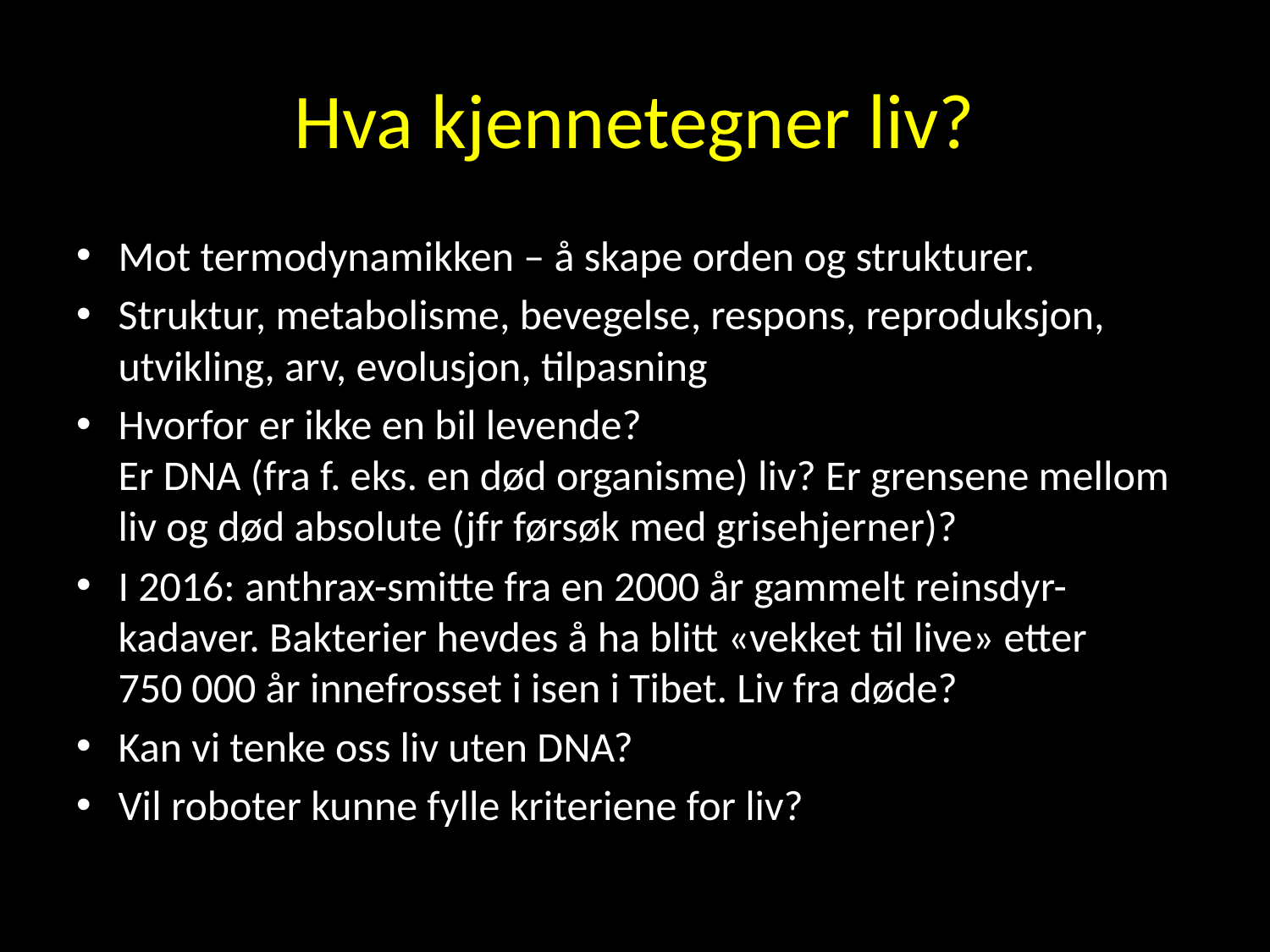

# Hva kjennetegner liv?
Mot termodynamikken – å skape orden og strukturer.
Struktur, metabolisme, bevegelse, respons, reproduksjon, utvikling, arv, evolusjon, tilpasning
Hvorfor er ikke en bil levende?
Er DNA (fra f. eks. en død organisme) liv? Er grensene mellom liv og død absolute (jfr førsøk med grisehjerner)?
I 2016: anthrax-smitte fra en 2000 år gammelt reinsdyr-kadaver. Bakterier hevdes å ha blitt «vekket til live» etter 750 000 år innefrosset i isen i Tibet. Liv fra døde?
Kan vi tenke oss liv uten DNA?
Vil roboter kunne fylle kriteriene for liv?